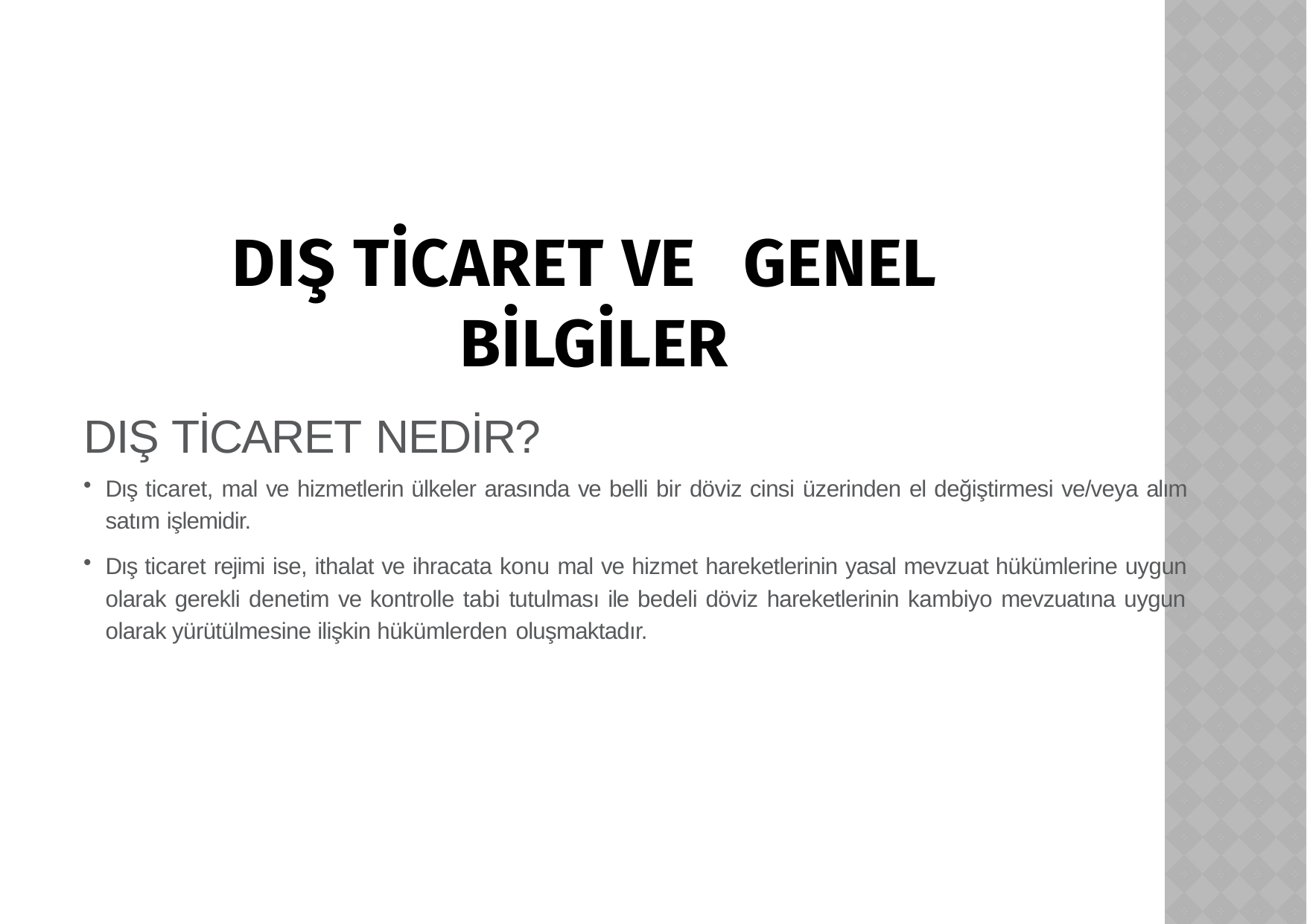

# DIŞ TİCARET VE   GENEL BİLGİLER
DIŞ TİCARET NEDİR?
Dış ticaret, mal ve hizmetlerin ülkeler arasında ve belli bir döviz cinsi üzerinden el değiştirmesi ve/veya alım  satım işlemidir.
Dış ticaret rejimi ise, ithalat ve ihracata konu mal ve hizmet hareketlerinin yasal mevzuat hükümlerine uygun  olarak gerekli denetim ve kontrolle tabi tutulması ile bedeli döviz hareketlerinin kambiyo mevzuatına uygun  olarak yürütülmesine ilişkin hükümlerden oluşmaktadır.